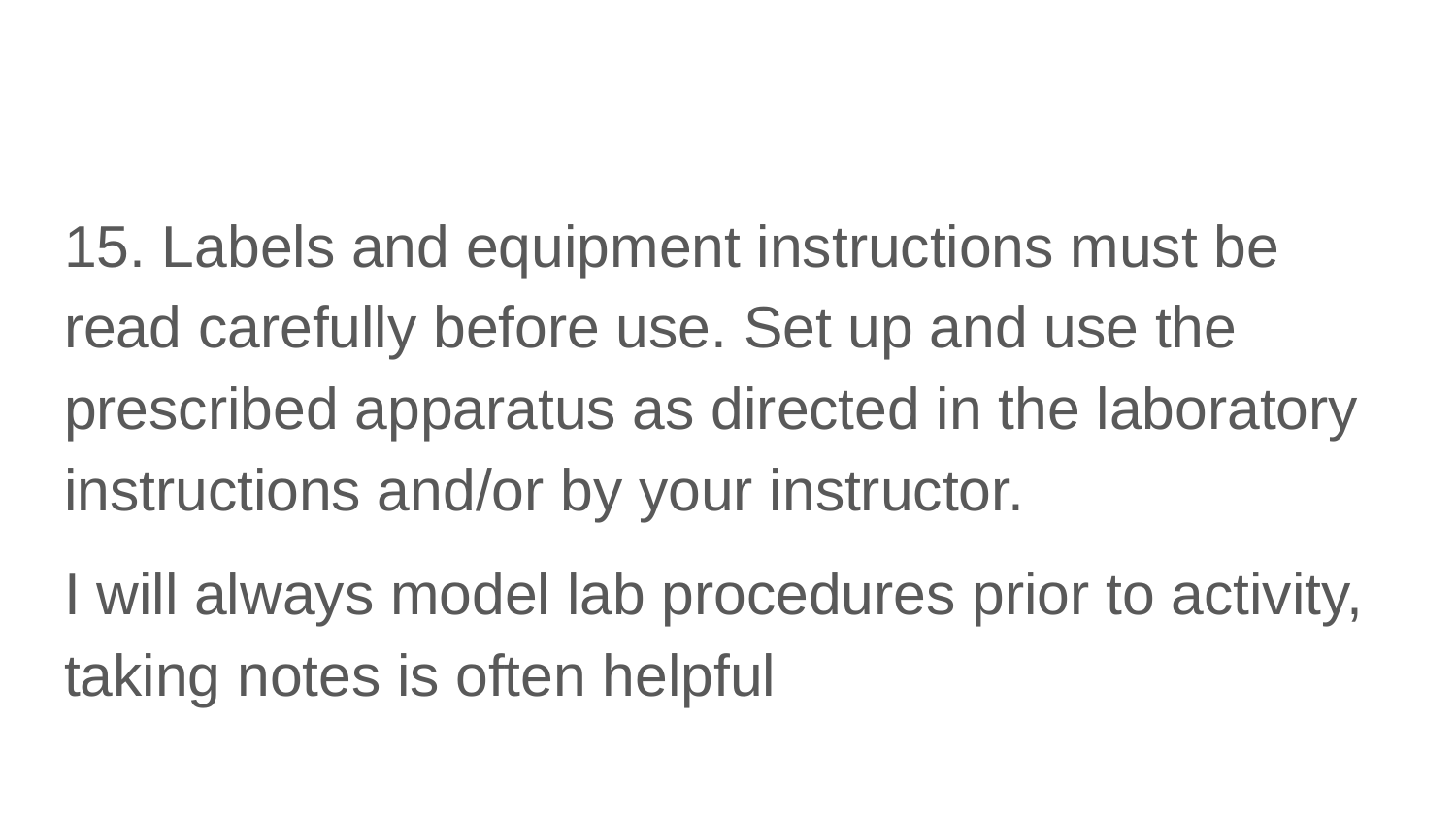

#
15. Labels and equipment instructions must be read carefully before use. Set up and use the prescribed apparatus as directed in the laboratory instructions and/or by your instructor.
I will always model lab procedures prior to activity, taking notes is often helpful